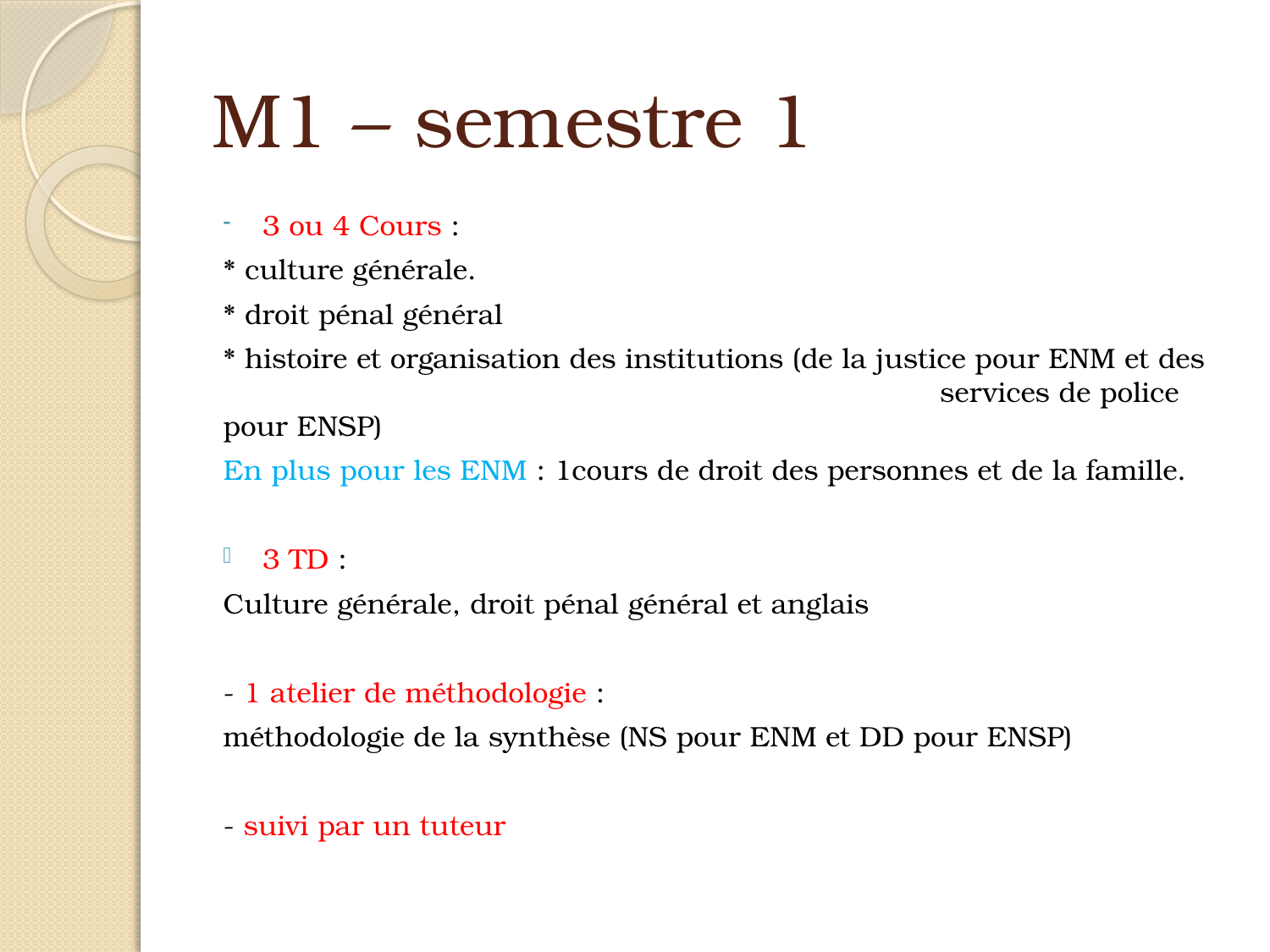

# M1 – semestre 1
3 ou 4 Cours :
* culture générale.
* droit pénal général
* histoire et organisation des institutions (de la justice pour ENM et des 					         services de police pour ENSP)
En plus pour les ENM : 1cours de droit des personnes et de la famille.

3 TD :
Culture générale, droit pénal général et anglais

- 1 atelier de méthodologie :
méthodologie de la synthèse (NS pour ENM et DD pour ENSP)

- suivi par un tuteur